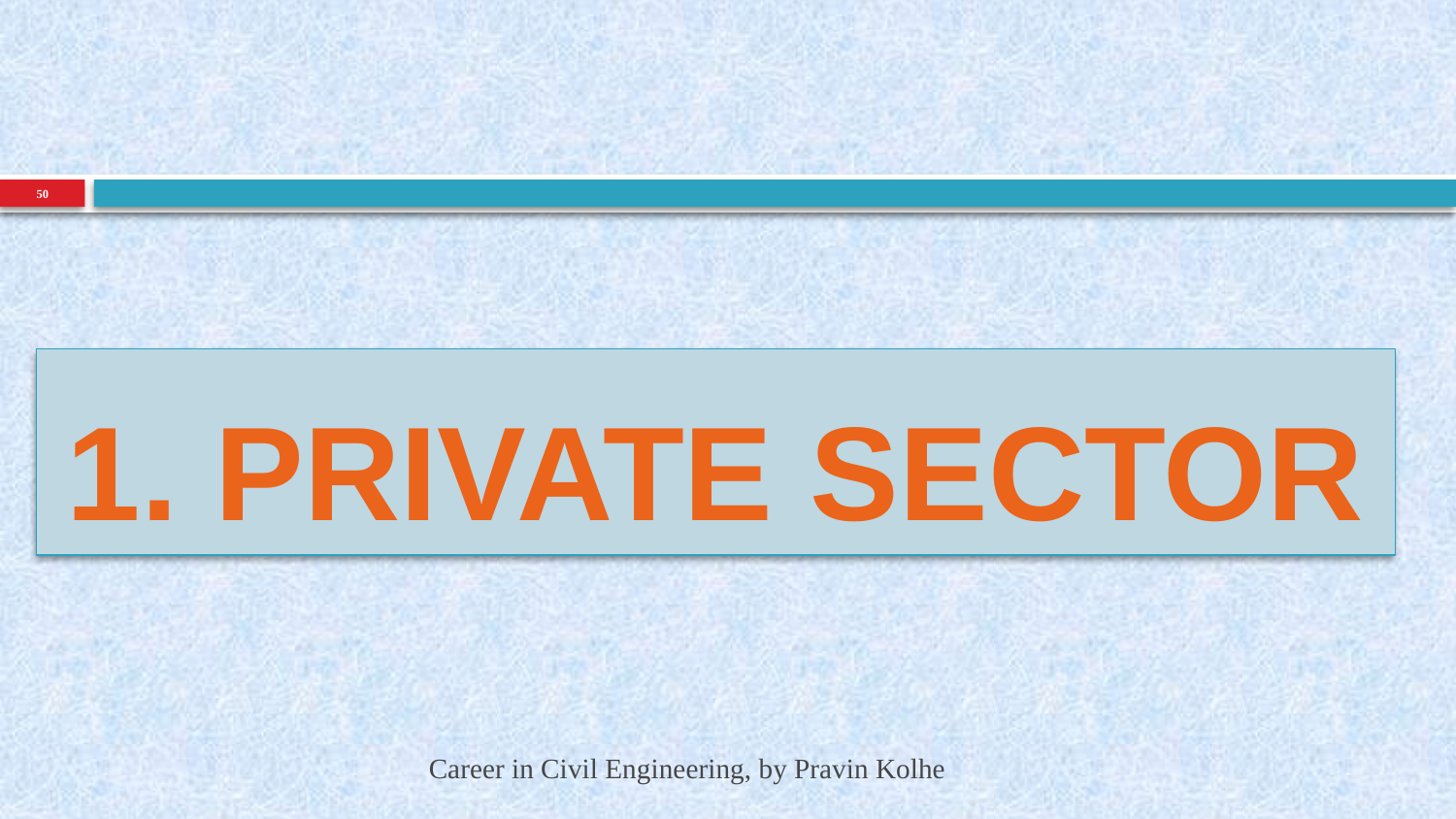

50
# 1. PRIVATE SECTOR
Career in Civil Engineering, by Pravin Kolhe